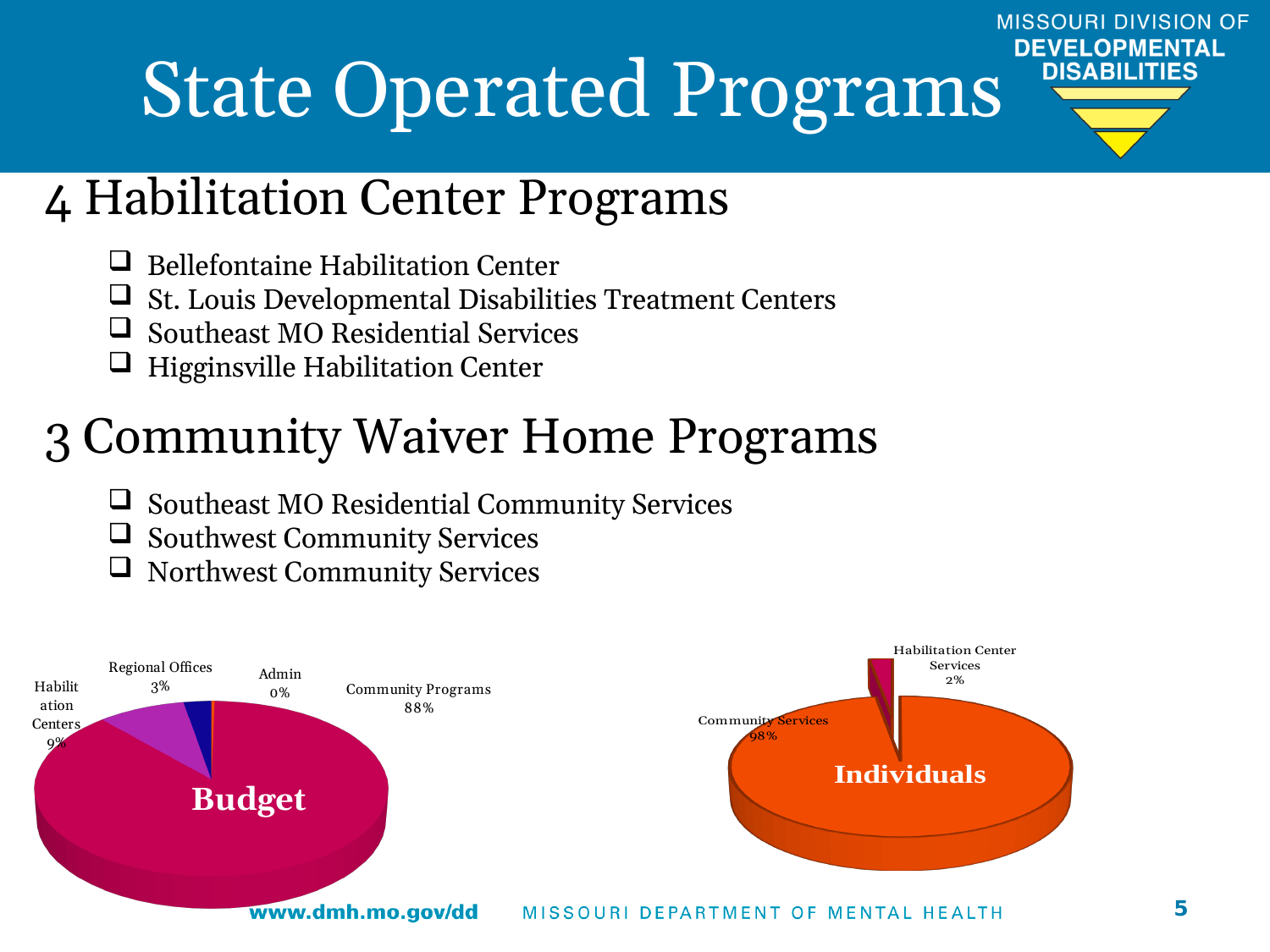

# State Operated Programs
4 Habilitation Center Programs

Bellefontaine Habilitation Center
St. Louis Developmental Disabilities Treatment Centers
Southeast MO Residential Services
Higginsville Habilitation Center

3 Community Waiver Home Programs

Southeast MO Residential Community Services
Southwest Community Services
Northwest Community Services

[unsupported chart]

[unsupported chart]

Budget
5